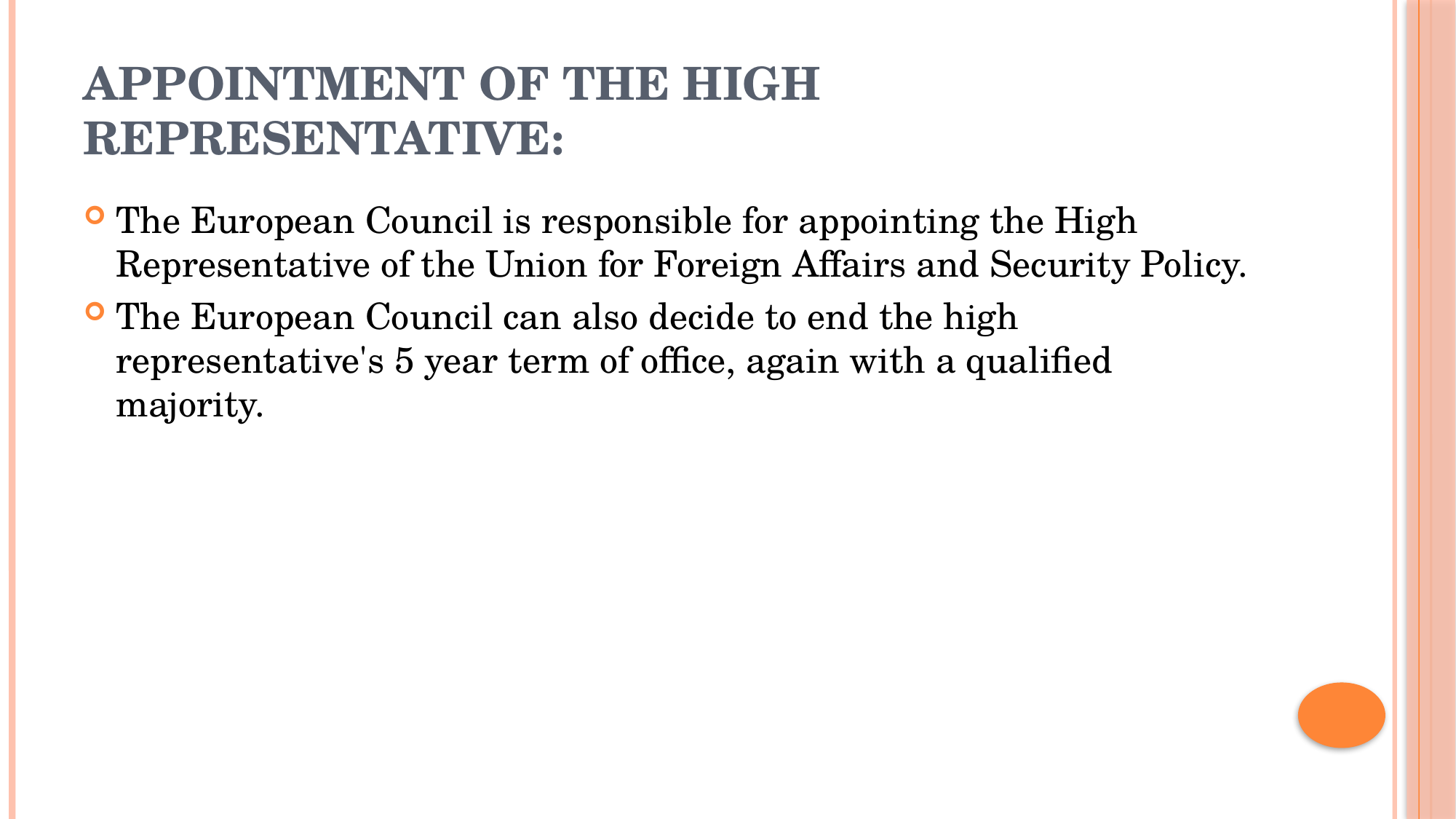

# Appointment Of The High Representative:
The European Council is responsible for appointing the High Representative of the Union for Foreign Affairs and Security Policy.
The European Council can also decide to end the high representative's 5 year term of office, again with a qualified majority.